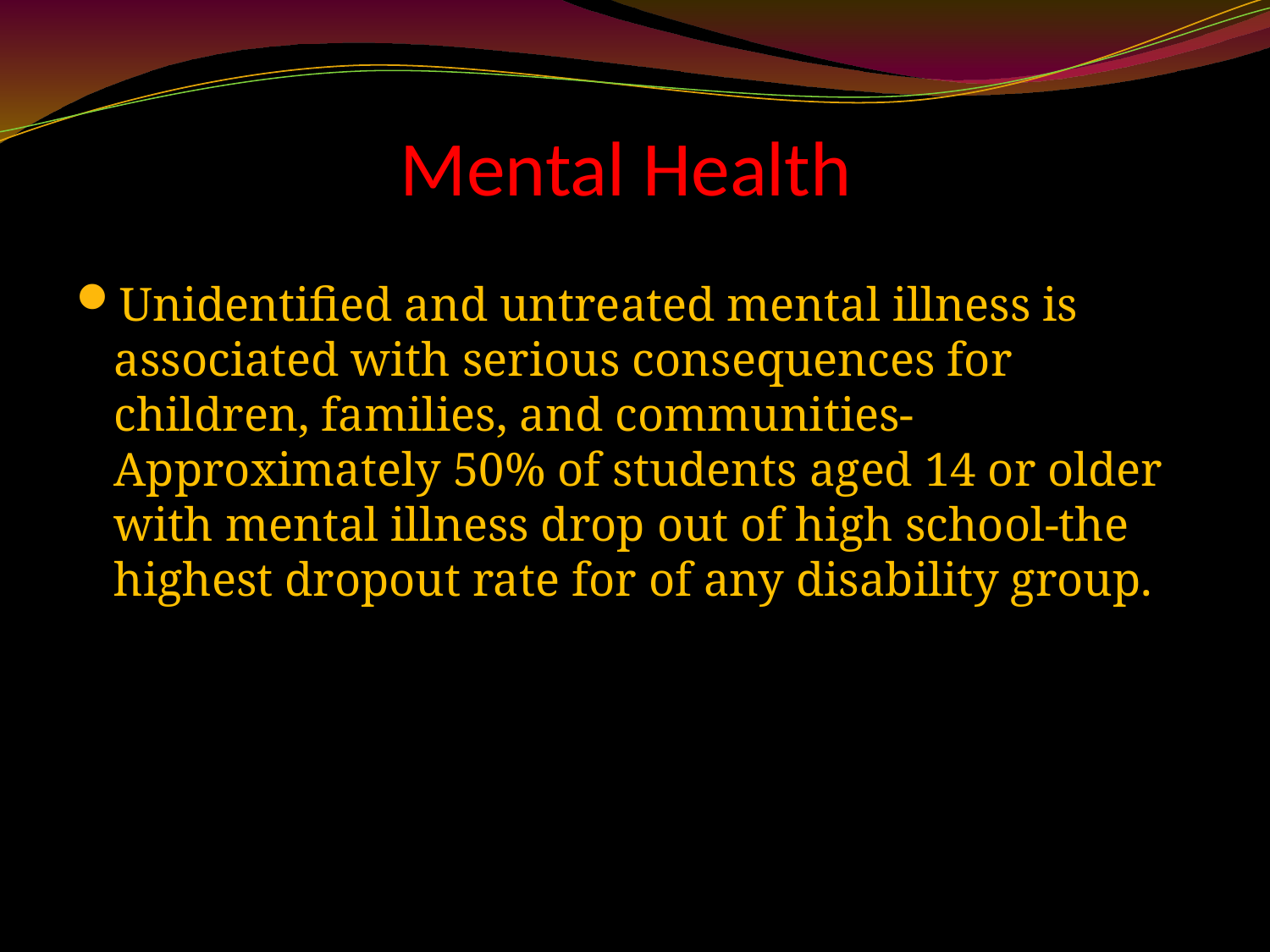

# Mental Health
Unidentified and untreated mental illness is associated with serious consequences for children, families, and communities-Approximately 50% of students aged 14 or older with mental illness drop out of high school-the highest dropout rate for of any disability group.